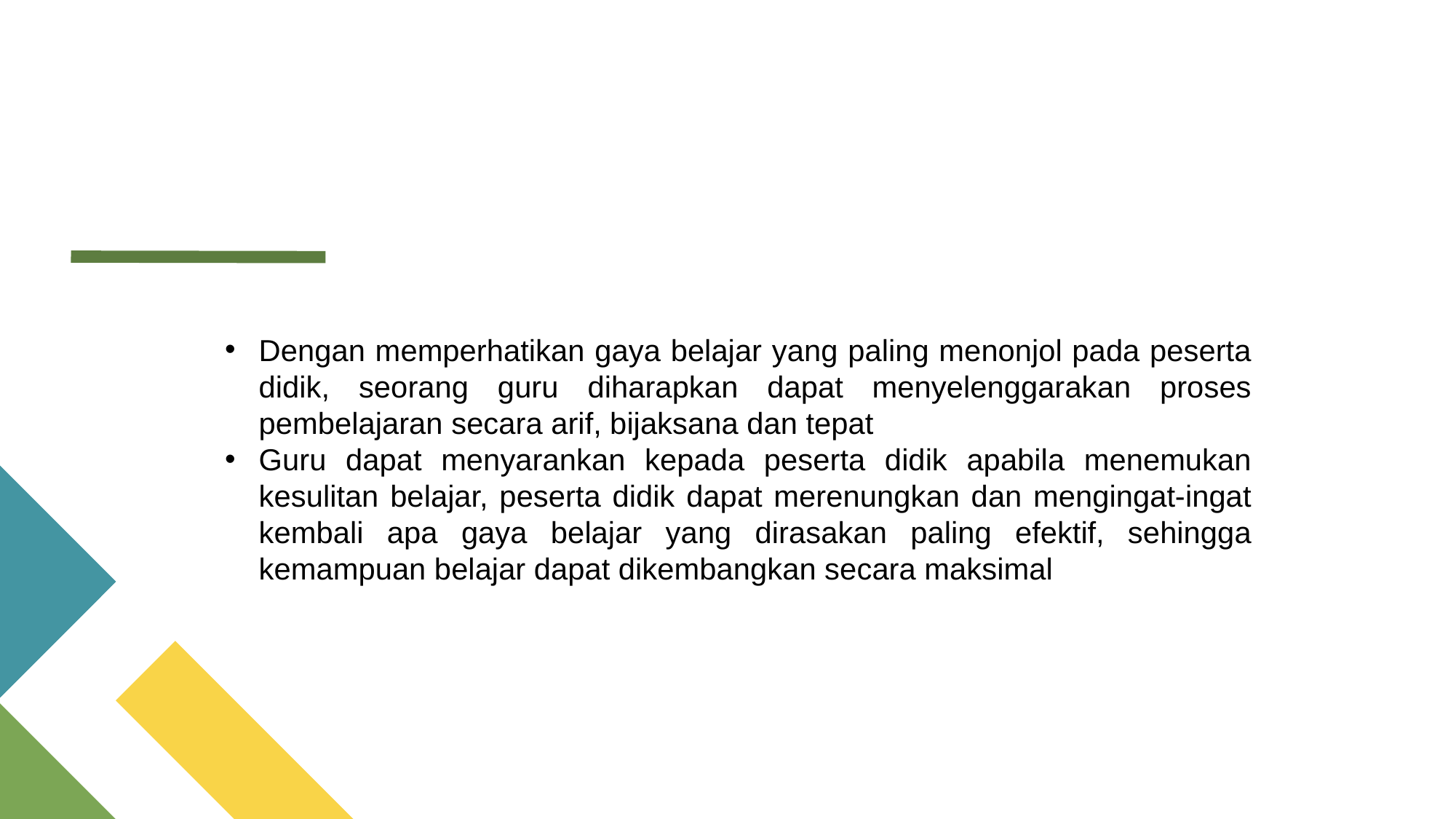

Dengan memperhatikan gaya belajar yang paling menonjol pada peserta didik, seorang guru diharapkan dapat menyelenggarakan proses pembelajaran secara arif, bijaksana dan tepat
Guru dapat menyarankan kepada peserta didik apabila menemukan kesulitan belajar, peserta didik dapat merenungkan dan mengingat-ingat kembali apa gaya belajar yang dirasakan paling efektif, sehingga kemampuan belajar dapat dikembangkan secara maksimal